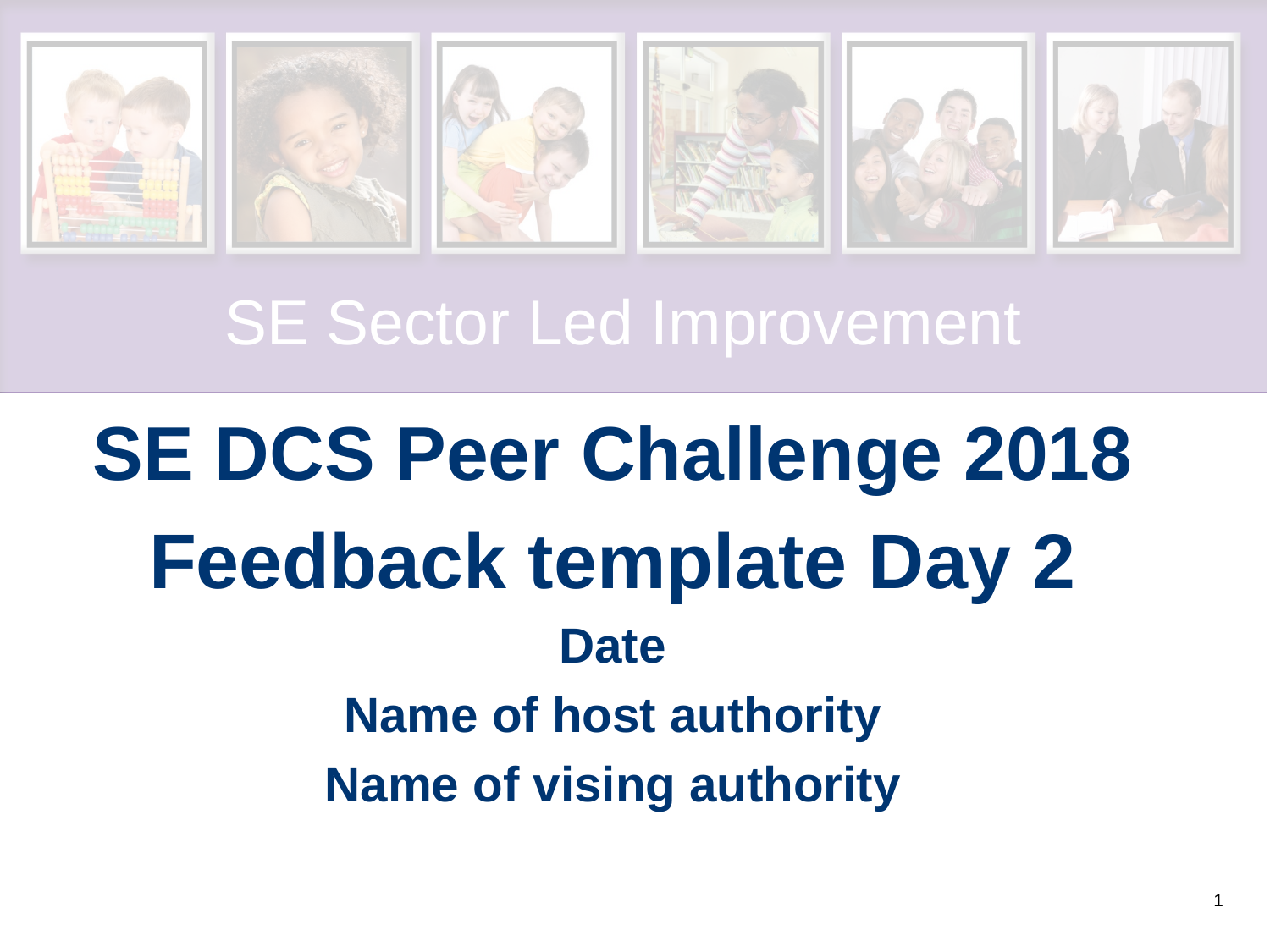

SE Sector Led Improvement
#
SE DCS Peer Challenge 2018
Feedback template Day 2
Date
Name of host authority
Name of vising authority

1